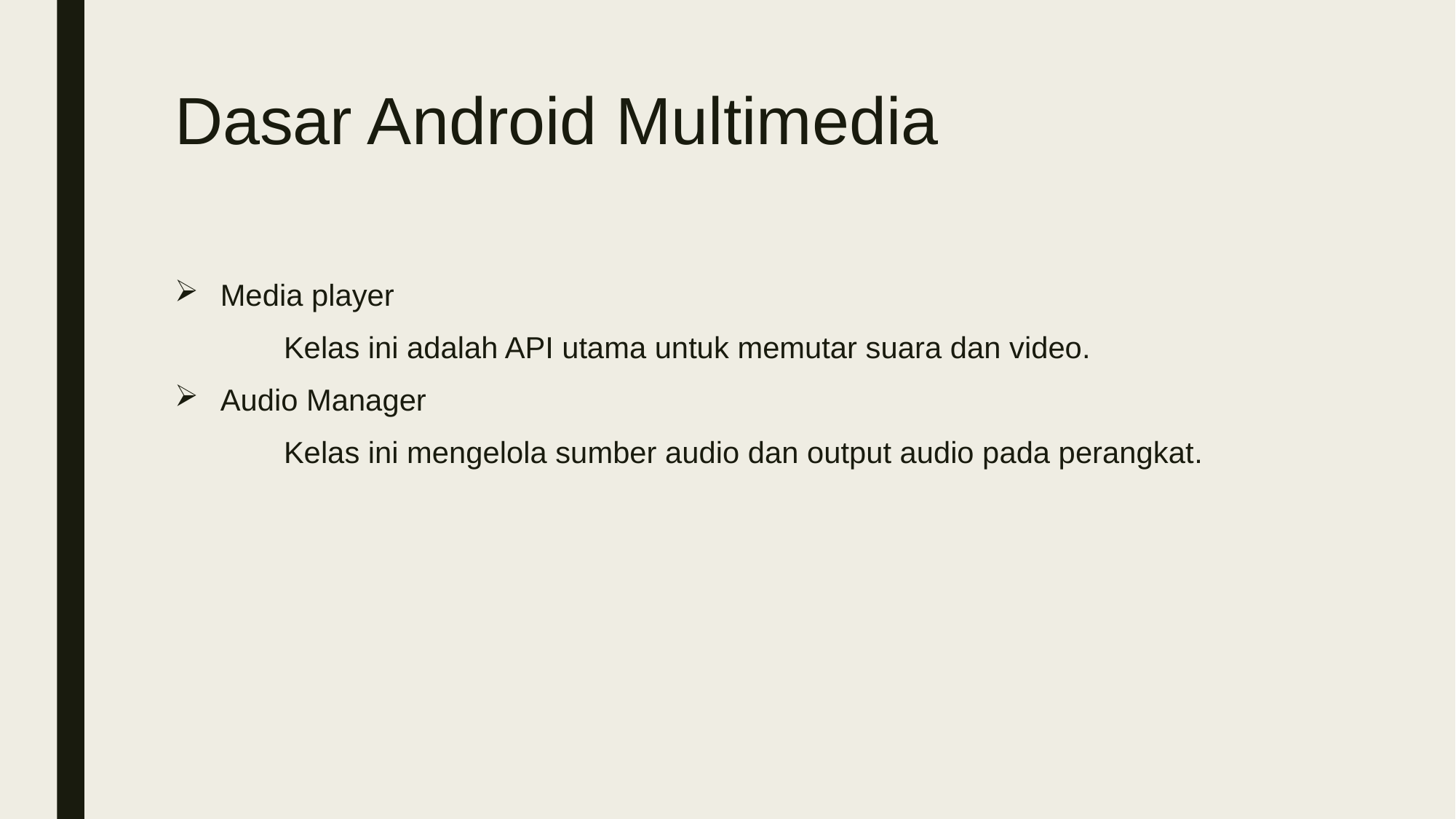

# Dasar Android Multimedia
Media player
	Kelas ini adalah API utama untuk memutar suara dan video.
Audio Manager
	Kelas ini mengelola sumber audio dan output audio pada perangkat.